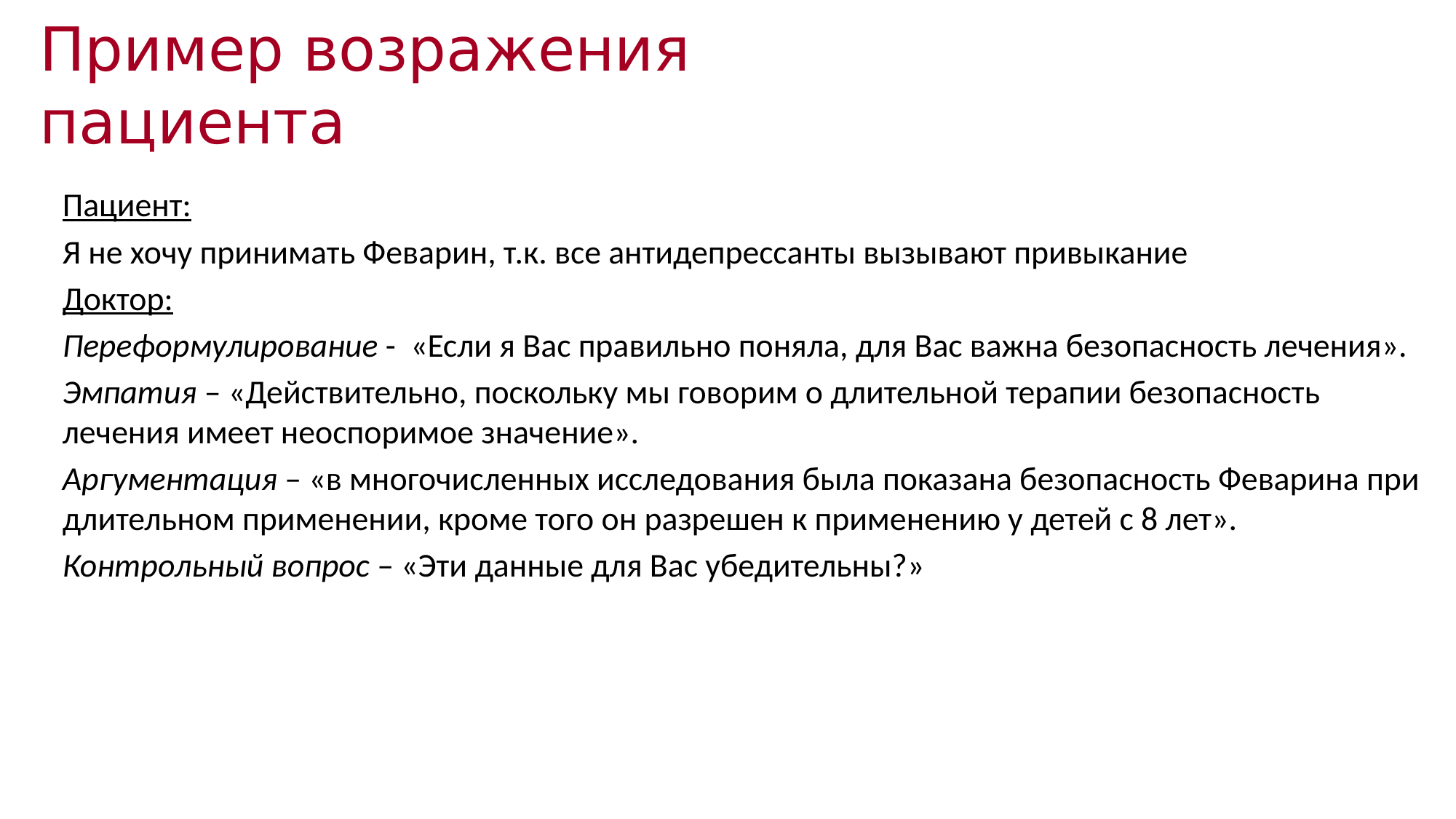

Пример возражения
пациента
Пациент:
Я не хочу принимать Феварин, т.к. все антидепрессанты вызывают привыкание
Доктор:
Переформулирование -  «Если я Вас правильно поняла, для Вас важна безопасность лечения».
Эмпатия – «Действительно, поскольку мы говорим о длительной терапии безопасность лечения имеет неоспоримое значение».
Аргументация – «в многочисленных исследования была показана безопасность Феварина при длительном применении, кроме того он разрешен к применению у детей с 8 лет».
Контрольный вопрос – «Эти данные для Вас убедительны?»